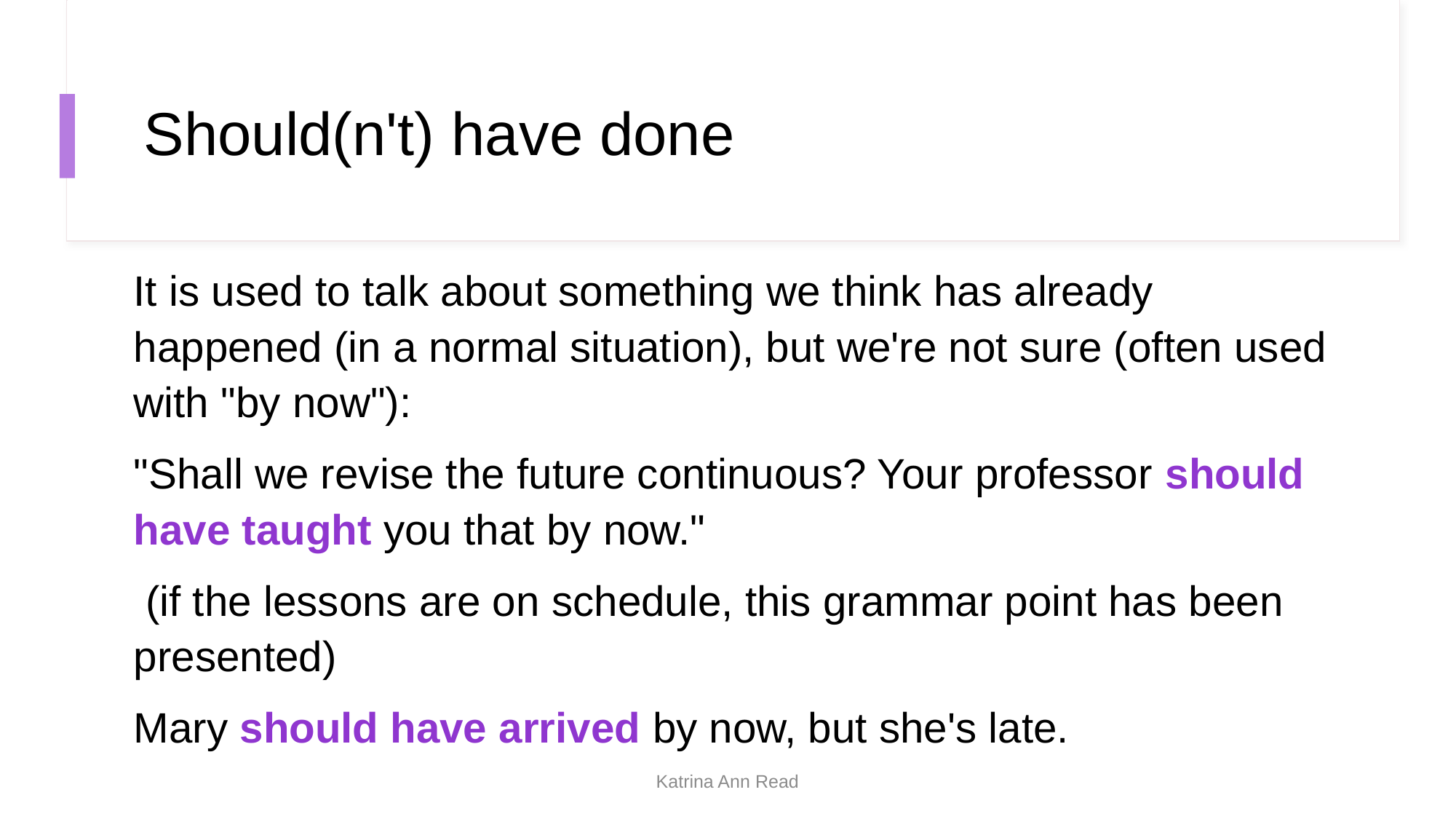

# Should(n't) have done
It is used to talk about something we think has already happened (in a normal situation), but we're not sure (often used with "by now"):
"Shall we revise the future continuous? Your professor should have taught you that by now."
 (if the lessons are on schedule, this grammar point has been presented)
Mary should have arrived by now, but she's late.
Katrina Ann Read